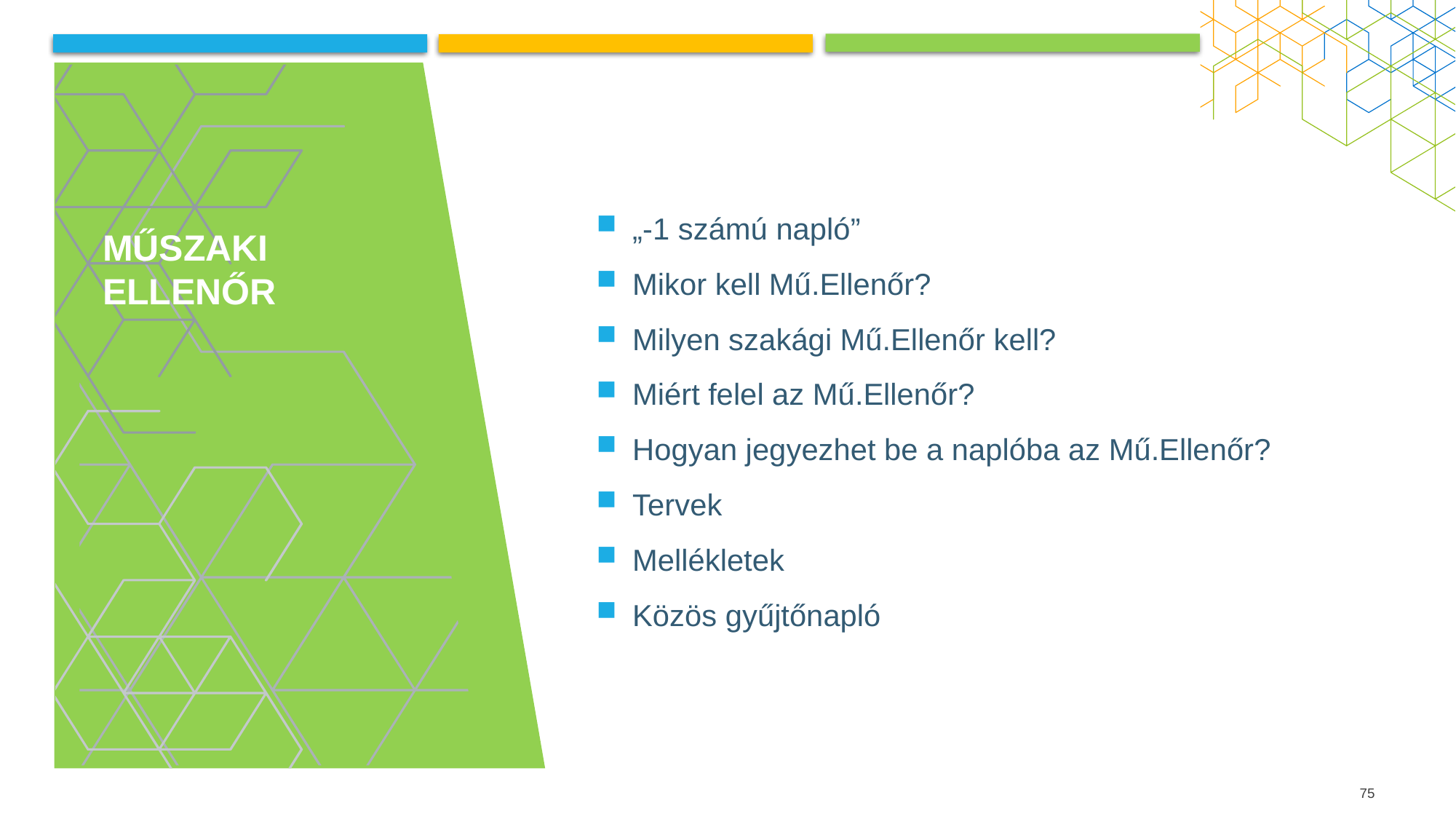

# Műszaki ellenőr
„-1 számú napló”
Mikor kell Mű.Ellenőr?
Milyen szakági Mű.Ellenőr kell?
Miért felel az Mű.Ellenőr?
Hogyan jegyezhet be a naplóba az Mű.Ellenőr?
Tervek
Mellékletek
Közös gyűjtőnapló

75